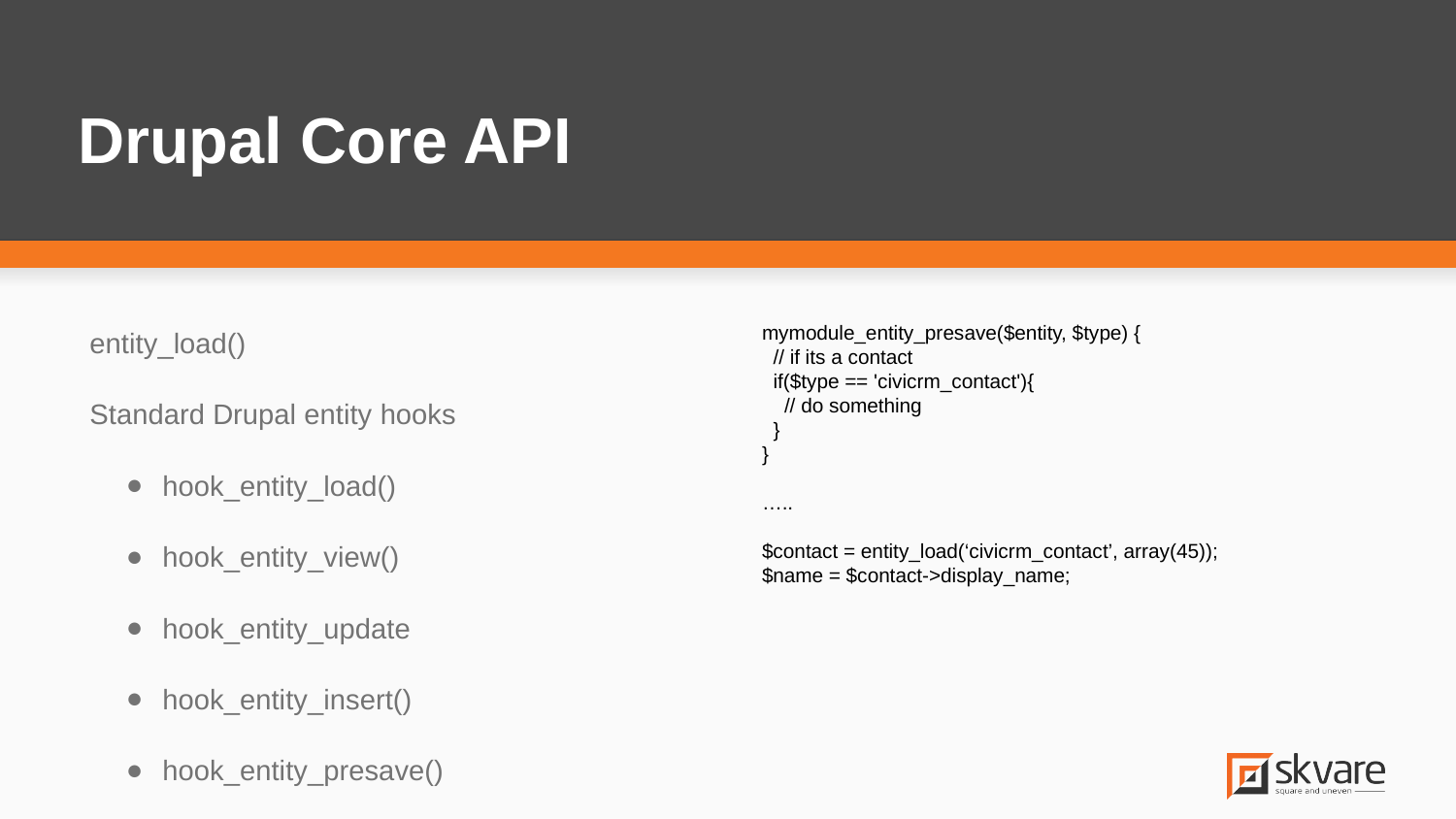

# Drupal Core API
entity_load()
Standard Drupal entity hooks
hook_entity_load()
hook_entity_view()
hook_entity_update
hook_entity_insert()
hook_entity_presave()
hook_entity_delete()
hook_form_alter()

mymodule_entity_presave($entity, $type) {
  // if its a contact
  if($type == 'civicrm_contact'){
    // do something
  }
}

…..

$contact = entity_load(‘civicrm_contact’, array(45));
$name = $contact->display_name;